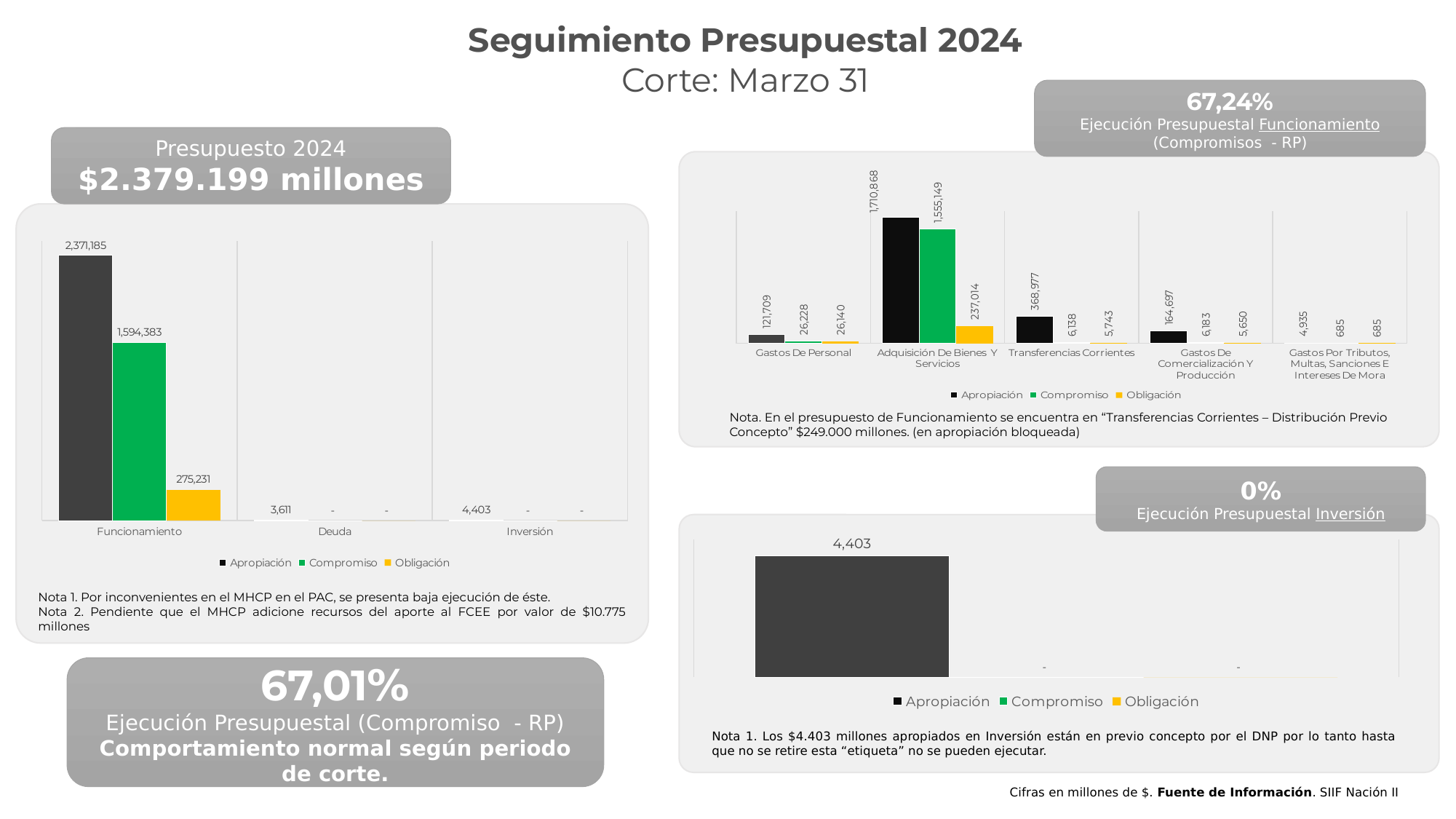

Seguimiento Presupuestal 2024
Corte: Marzo 31
67,24%
Ejecución Presupuestal Funcionamiento
(Compromisos  - RP)
Presupuesto 2024
$2.379.199 millones

### Chart

| Category | Apropiación | Compromiso | Obligación |
|---|---|---|---|
| Gastos De Personal | 121708.9 | 26228.0 | 26140.0 |
| Adquisición De Bienes  Y Servicios | 1710867.5 | 1555149.0 | 237014.0 |
| Transferencias Corrientes | 368977.3 | 6138.0 | 5743.0 |
| Gastos De Comercialización Y Producción | 164697.0 | 6183.0 | 5650.0 |
| Gastos Por Tributos, Multas, Sanciones E Intereses De Mora | 4934.6 | 685.0 | 685.0 |

### Chart

| Category | Apropiación | Compromiso | Obligación |
|---|---|---|---|
| Funcionamiento | 2371185.3 | 1594383.0 | 275231.0 |
| Deuda | 3610.711702 | 0.0 | 0.0 |
| Inversión | 4403.31394 | 0.0 | 0.0 |
Nota. En el presupuesto de Funcionamiento se encuentra en “Transferencias Corrientes – Distribución Previo Concepto” $249.000 millones. (en apropiación bloqueada)
0%
Ejecución Presupuestal Inversión

### Chart

| Category | Apropiación | Compromiso | Obligación |
|---|---|---|---|
| Inversión | 4403.31394 | 0.0 | 0.0 |
Nota 1. Por inconvenientes en el MHCP en el PAC, se presenta baja ejecución de éste.
Nota 2. Pendiente que el MHCP adicione recursos del aporte al FCEE por valor de $10.775 millones
67,01%
Ejecución Presupuestal (Compromiso  - RP)
Comportamiento normal según periodo de corte.
Nota 1. Los $4.403 millones apropiados en Inversión están en previo concepto por el DNP por lo tanto hasta que no se retire esta “etiqueta” no se pueden ejecutar.
Cifras en millones de $. Fuente de Información. SIIF Nación II
Fuente: SIIF NACIÓN- Cifra en millones – Corte octubre 23/ 2023.
www.justiciamilitar.gov.co